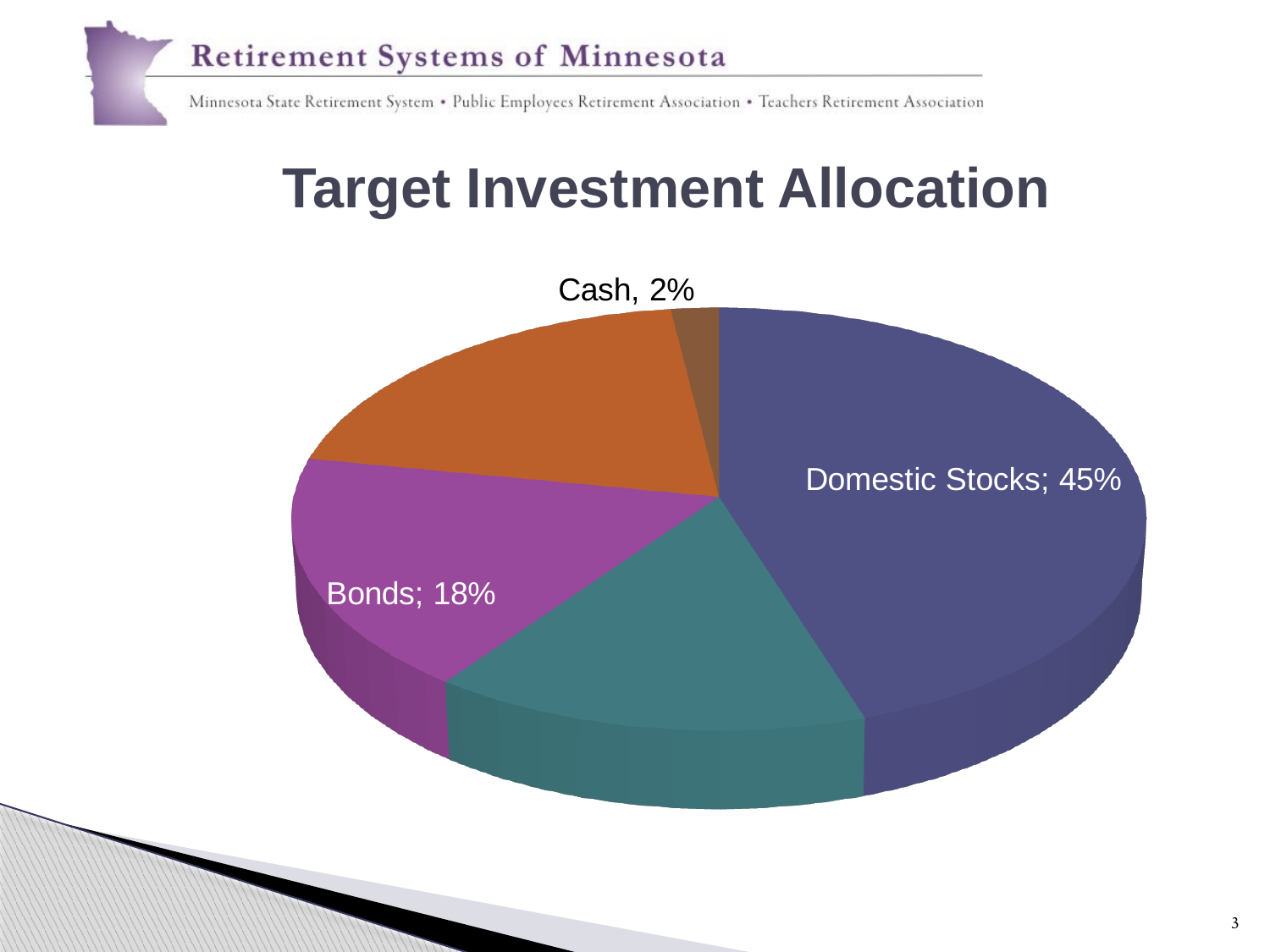

# Target Investment Allocation

[unsupported chart]

3